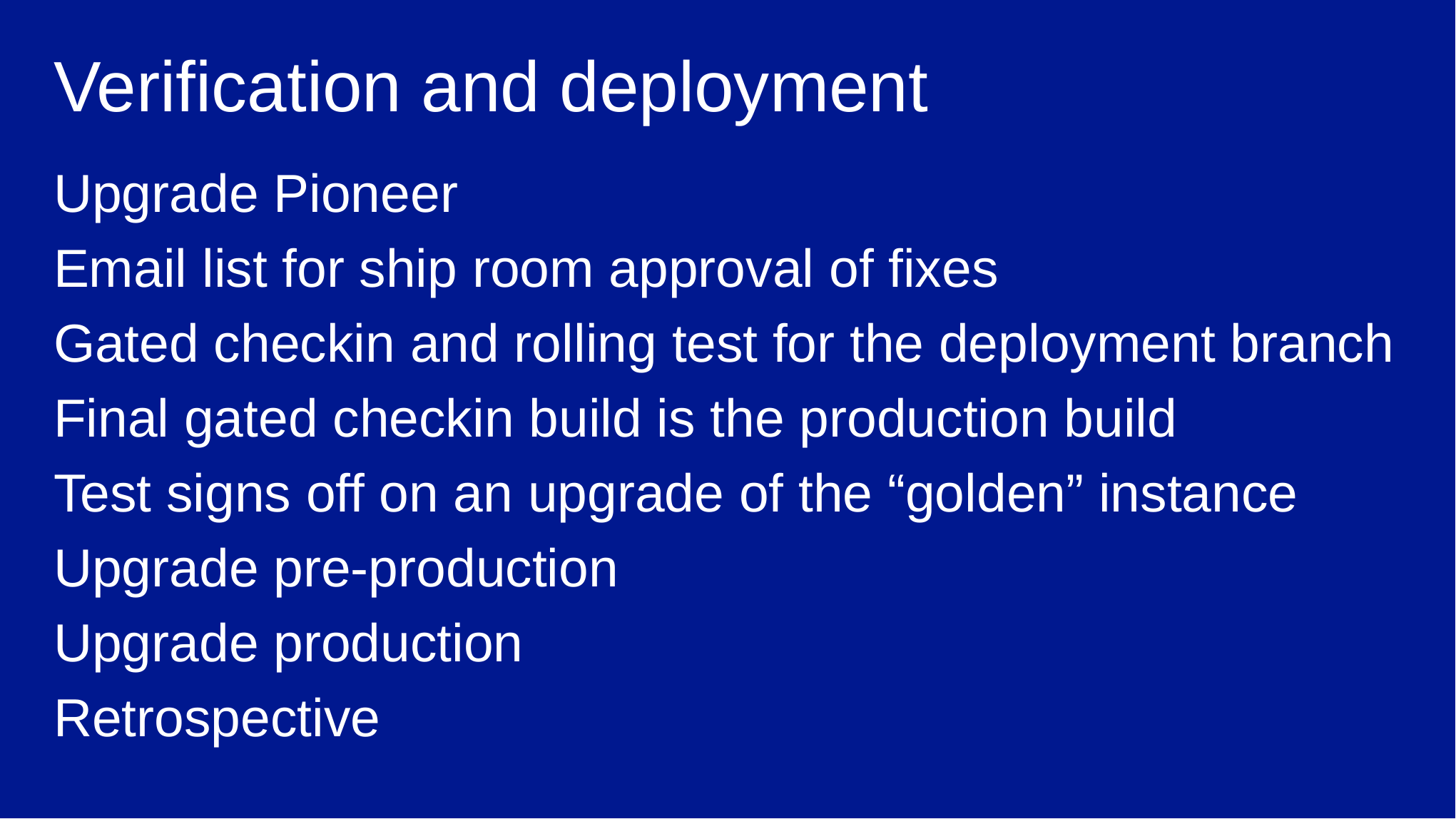

# Verification and deployment
Upgrade Pioneer
Email list for ship room approval of fixes
Gated checkin and rolling test for the deployment branch
Final gated checkin build is the production build
Test signs off on an upgrade of the “golden” instance
Upgrade pre-production
Upgrade production
Retrospective